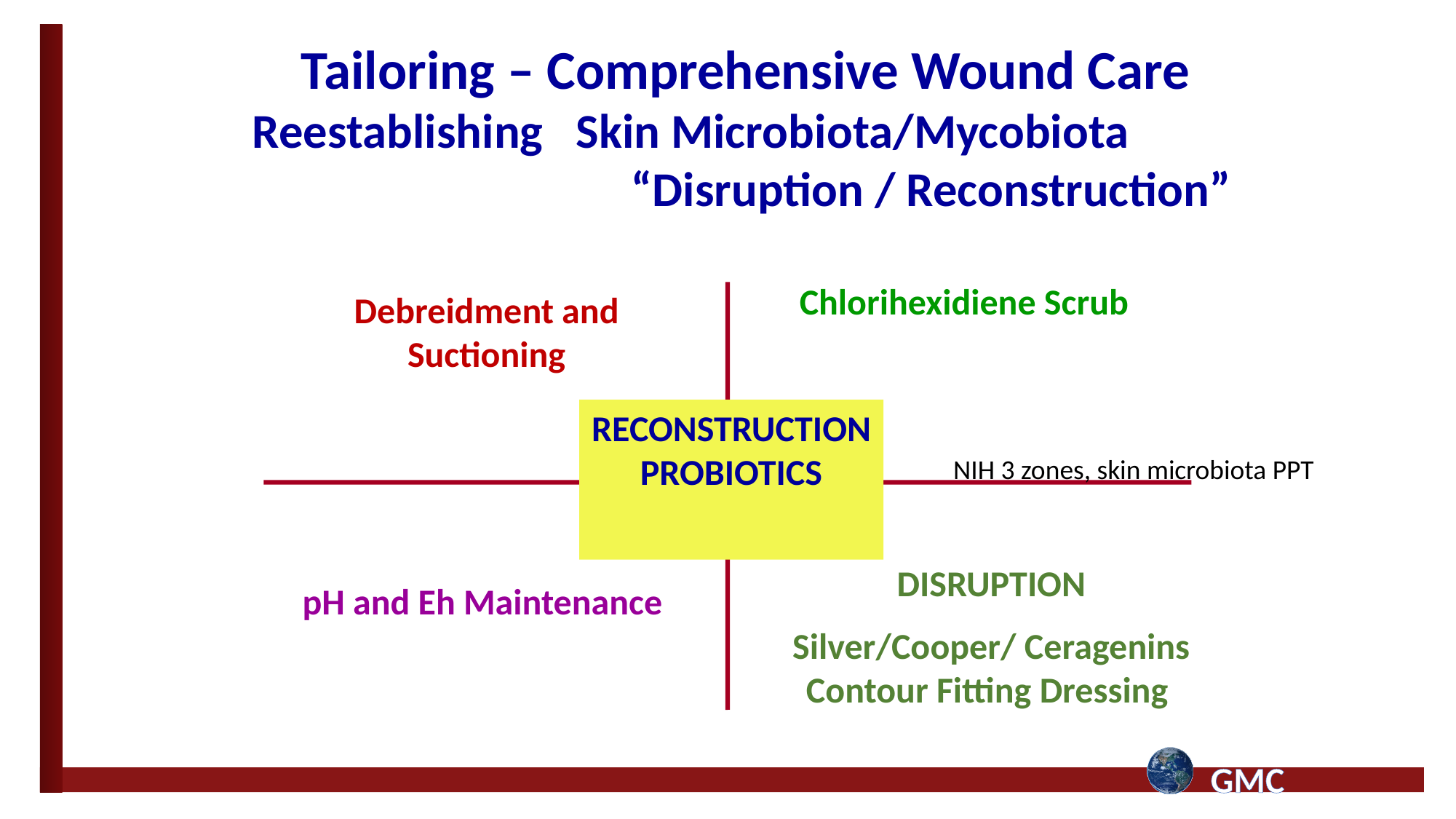

Tailoring – Comprehensive Wound Care Reestablishing   Skin Microbiota/Mycobiota                                             “Disruption / Reconstruction”
Chlorihexidiene Scrub

Debreidment and Suctioning
RECONSTRUCTION PROBIOTICS

NIH 3 zones, skin microbiota PPT

DISRUPTION
Silver/Cooper/ Ceragenins Contour Fitting Dressing
pH and Eh Maintenance